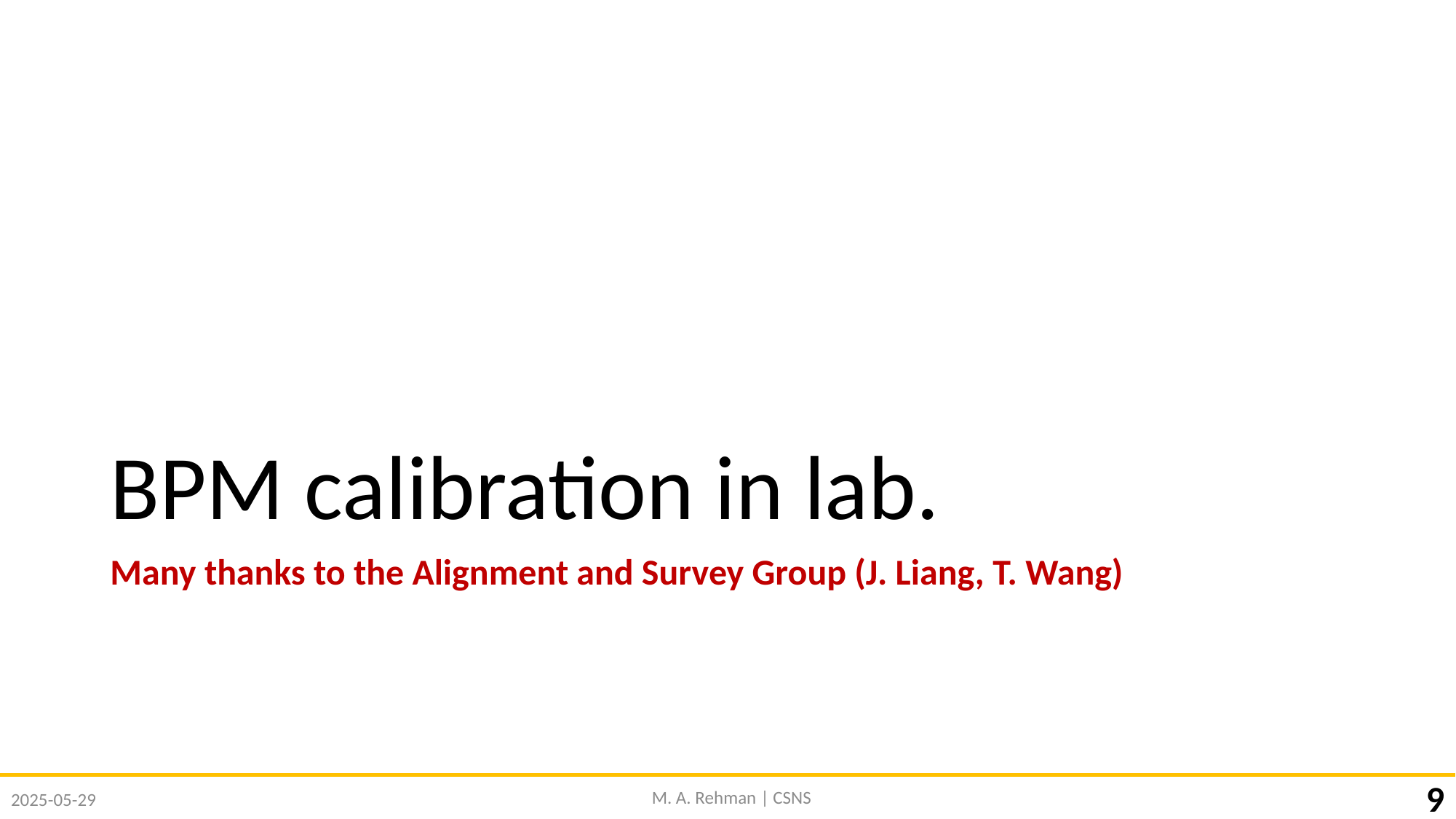

# BPM calibration in lab.
Many thanks to the Alignment and Survey Group (J. Liang, T. Wang)
M. A. Rehman | CSNS
9
2025-05-29